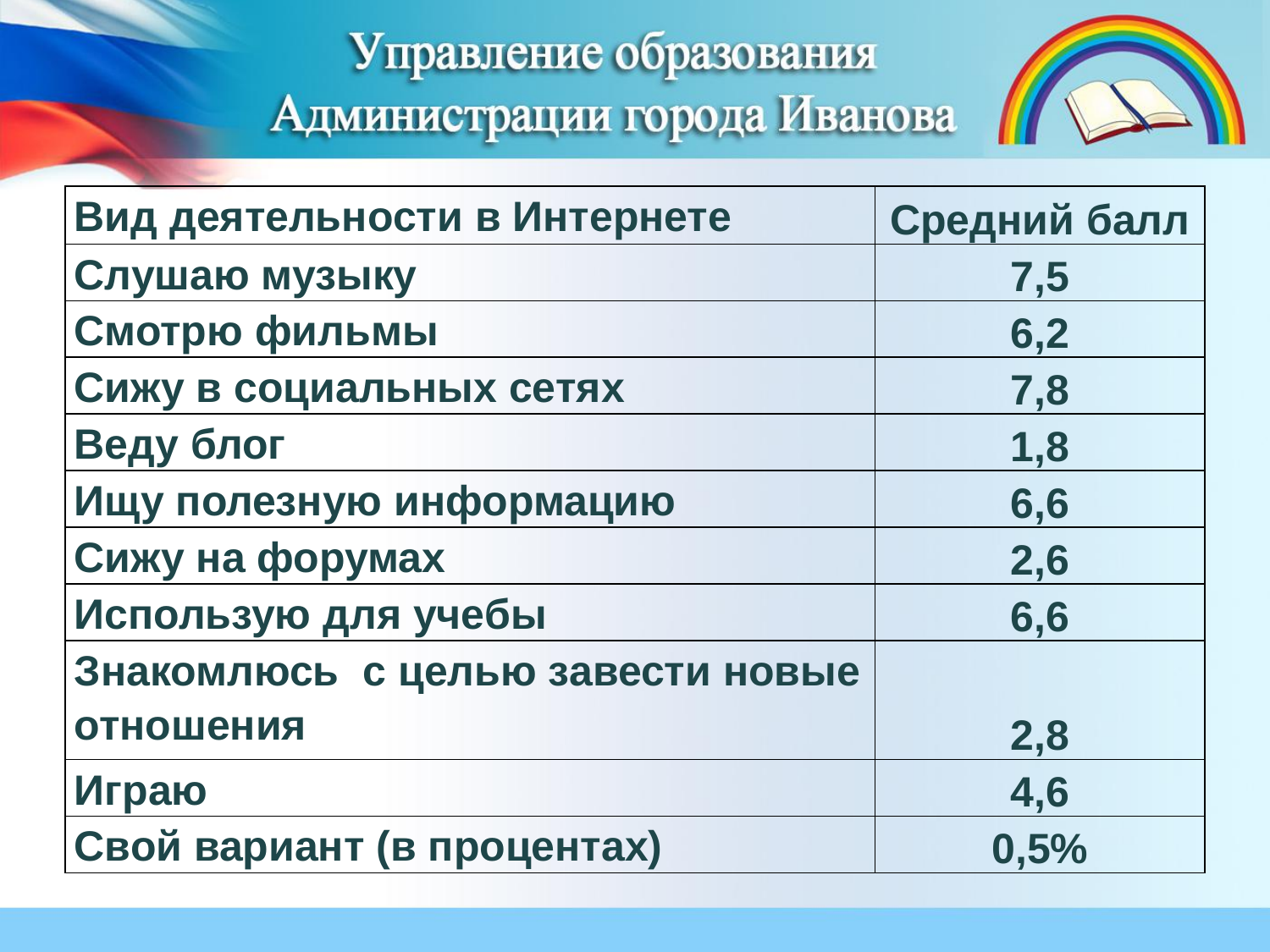

#
| Вид деятельности в Интернете | Средний балл |
| --- | --- |
| Слушаю музыку | 7,5 |
| Смотрю фильмы | 6,2 |
| Сижу в социальных сетях | 7,8 |
| Веду блог | 1,8 |
| Ищу полезную информацию | 6,6 |
| Сижу на форумах | 2,6 |
| Использую для учебы | 6,6 |
| Знакомлюсь с целью завести новые отношения | 2,8 |
| Играю | 4,6 |
| Свой вариант (в процентах) | 0,5% |